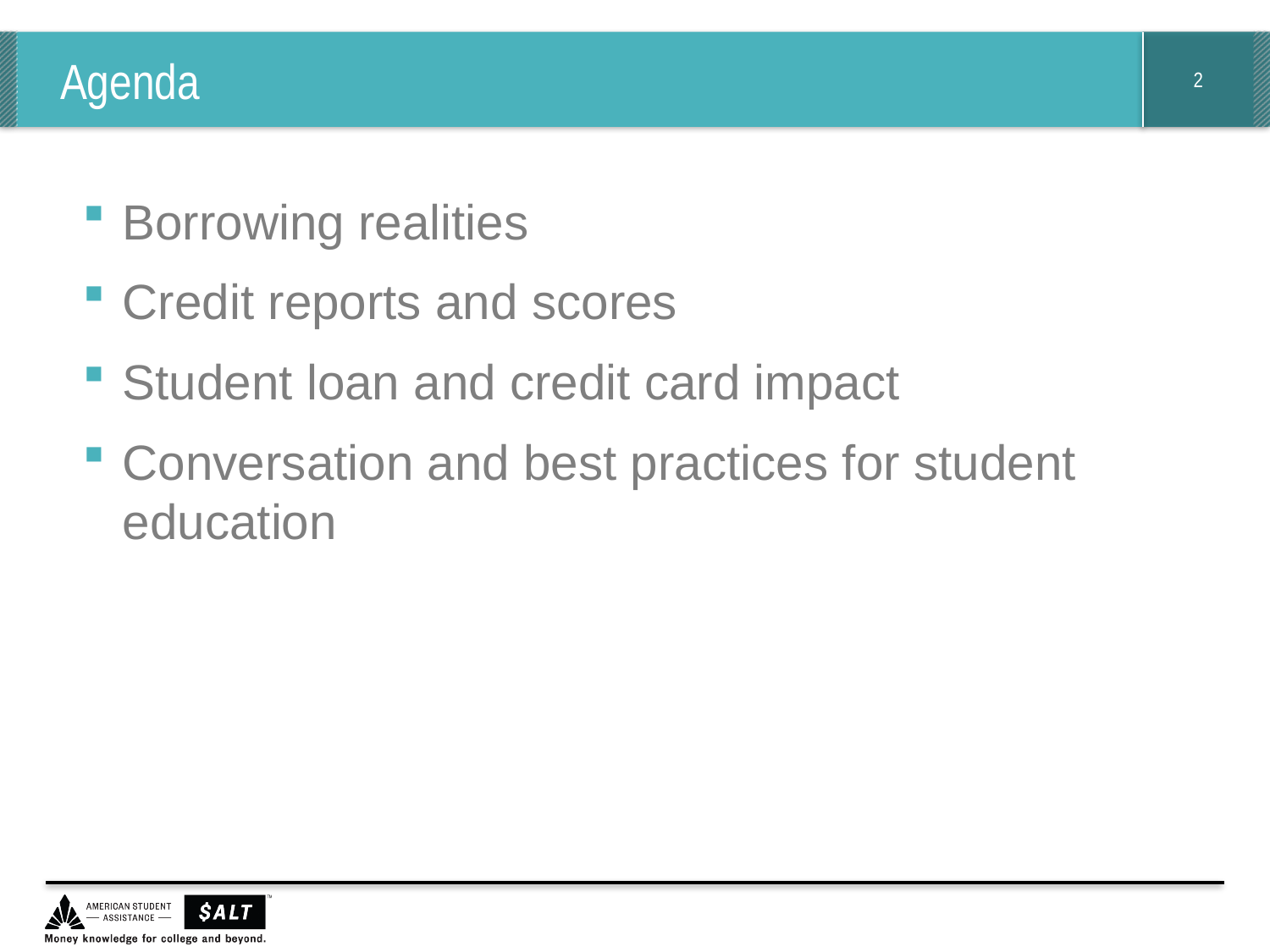

# Agenda
Borrowing realities
Credit reports and scores
Student loan and credit card impact
Conversation and best practices for student education